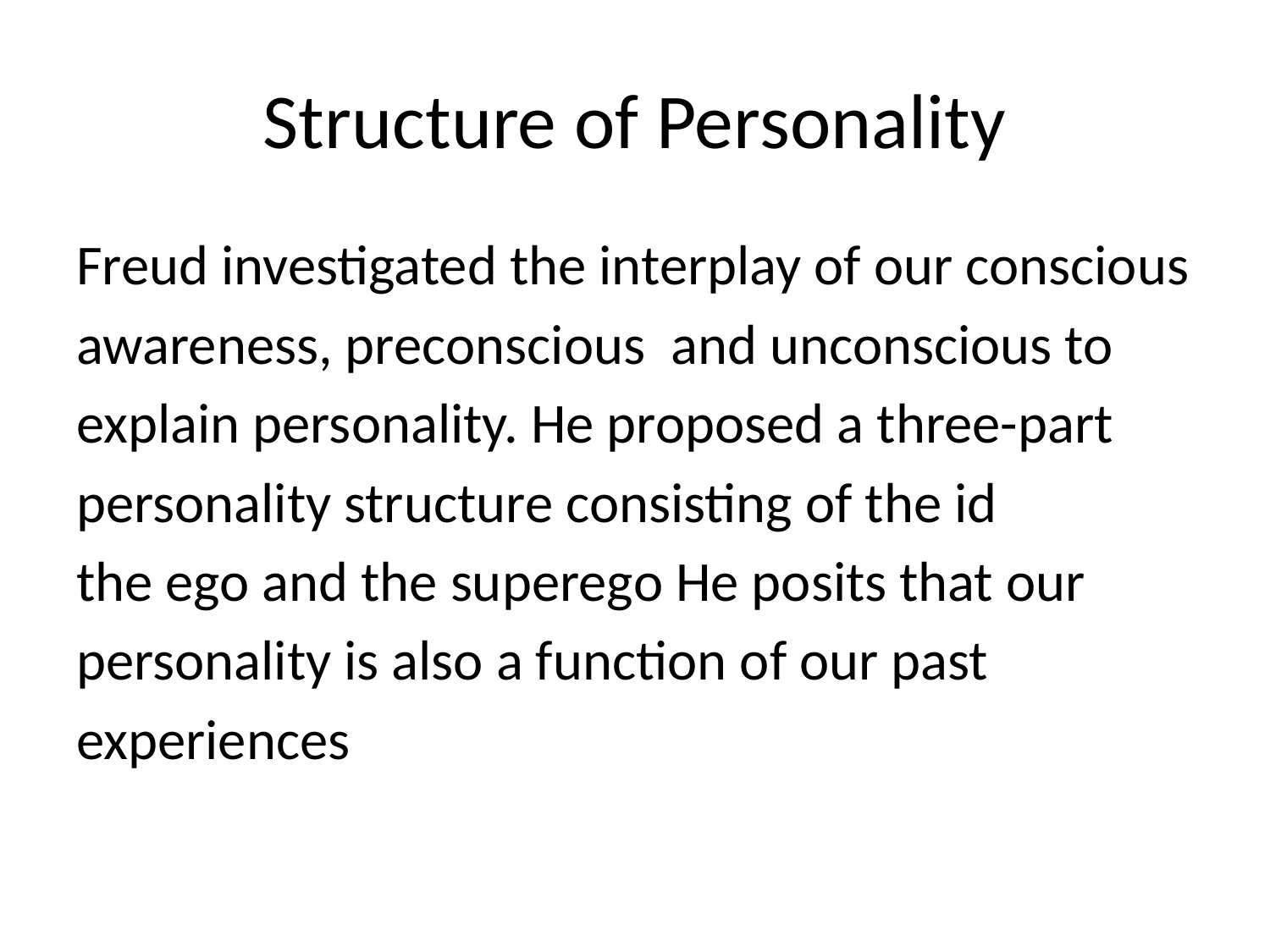

# Structure of Personality
Freud investigated the interplay of our conscious
awareness, preconscious  and unconscious to
explain personality. He proposed a three-part
personality structure consisting of the id
the ego and the superego He posits that our
personality is also a function of our past
experiences